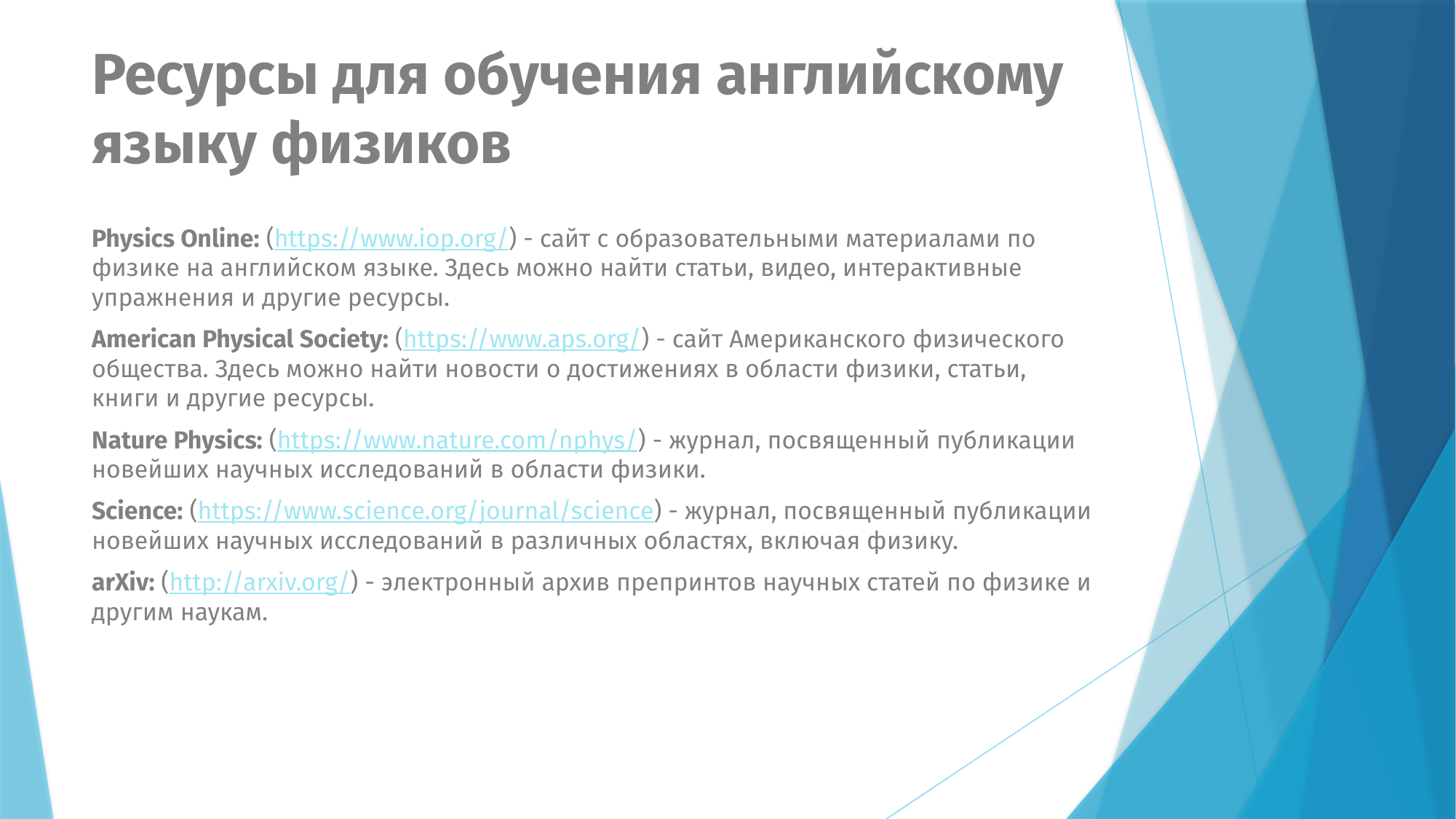

# Ресурсы для обучения английскому языку физиков
Physics Online: (https://www.iop.org/) - сайт с образовательными материалами по физике на английском языке. Здесь можно найти статьи, видео, интерактивные упражнения и другие ресурсы.
American Physical Society: (https://www.aps.org/) - сайт Американского физического общества. Здесь можно найти новости о достижениях в области физики, статьи, книги и другие ресурсы.
Nature Physics: (https://www.nature.com/nphys/) - журнал, посвященный публикации новейших научных исследований в области физики.
Science: (https://www.science.org/journal/science) - журнал, посвященный публикации новейших научных исследований в различных областях, включая физику.
arXiv: (http://arxiv.org/) - электронный архив препринтов научных статей по физике и другим наукам.